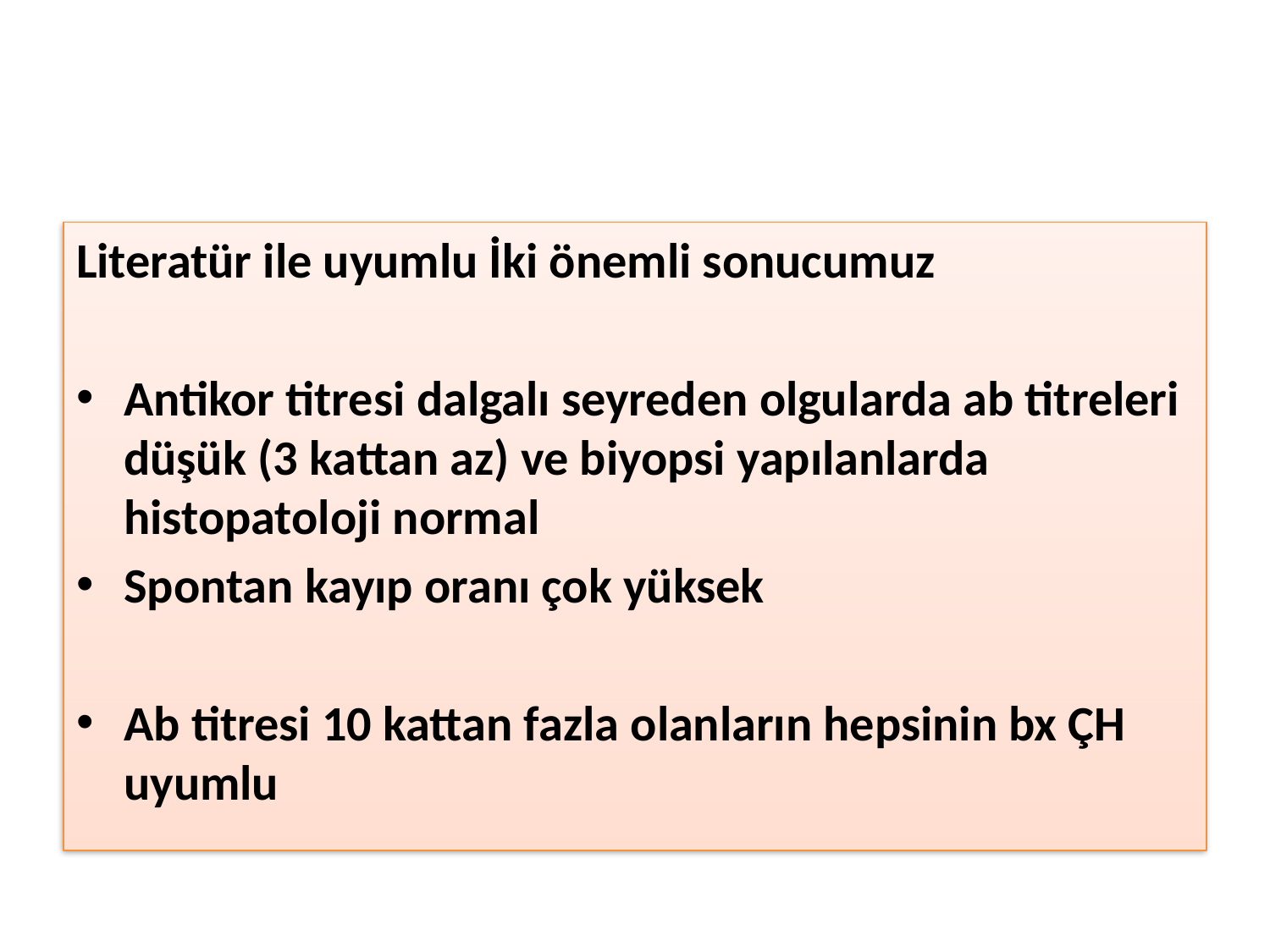

#
Literatür ile uyumlu İki önemli sonucumuz

Antikor titresi dalgalı seyreden olgularda ab titreleri düşük (3 kattan az) ve biyopsi yapılanlarda  histopatoloji normal
Spontan kayıp oranı çok yüksek

Ab titresi 10 kattan fazla olanların hepsinin bx ÇH uyumlu